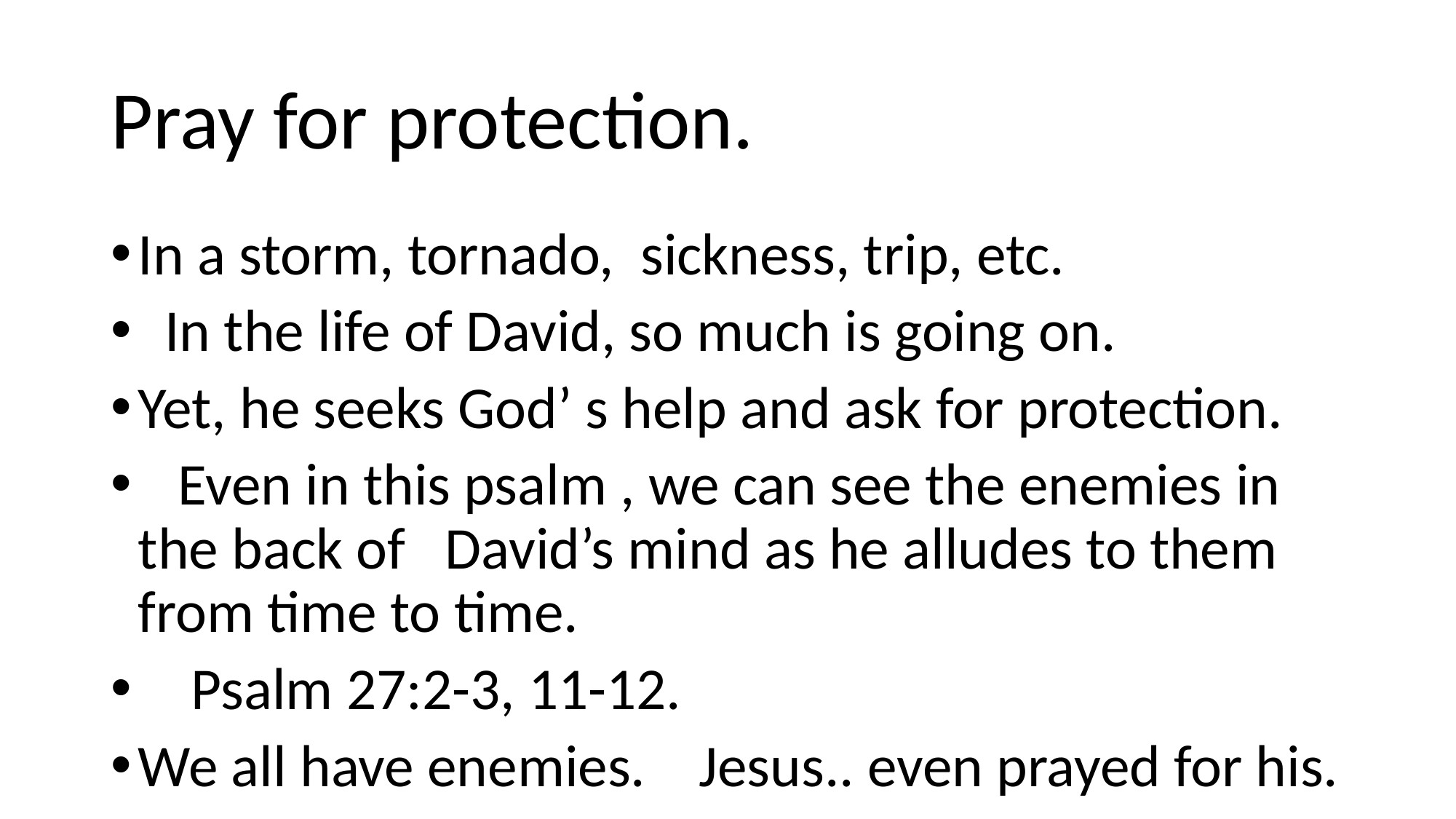

# Pray for protection.
In a storm, tornado,  sickness, trip, etc.
  In the life of David, so much is going on.
Yet, he seeks God’ s help and ask for protection.
   Even in this psalm , we can see the enemies in the back of   David’s mind as he alludes to them from time to time.
    Psalm 27:2-3, 11-12.
We all have enemies.    Jesus.. even prayed for his.